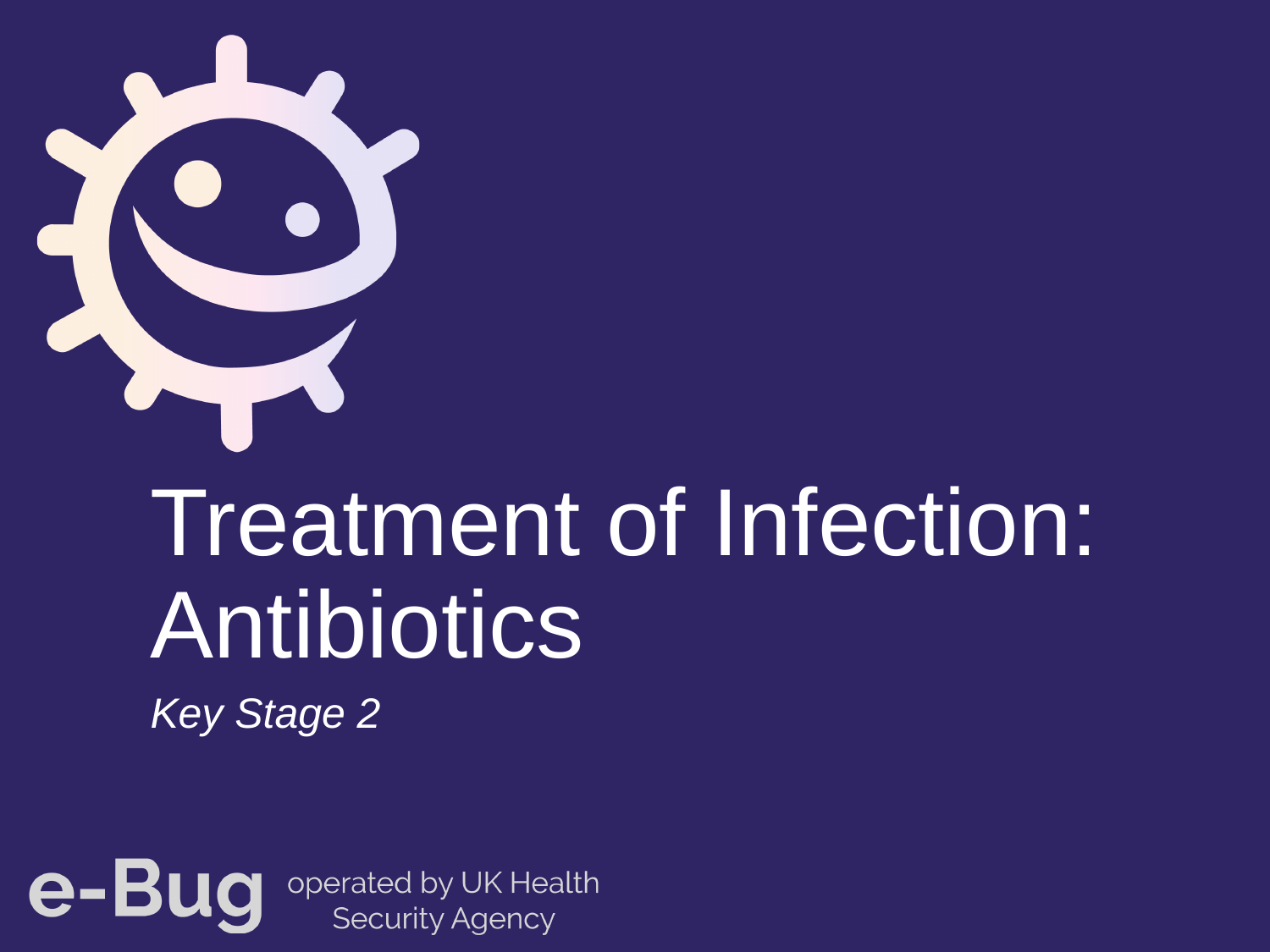

# Treatment of Infection: Antibiotics
Key Stage 2